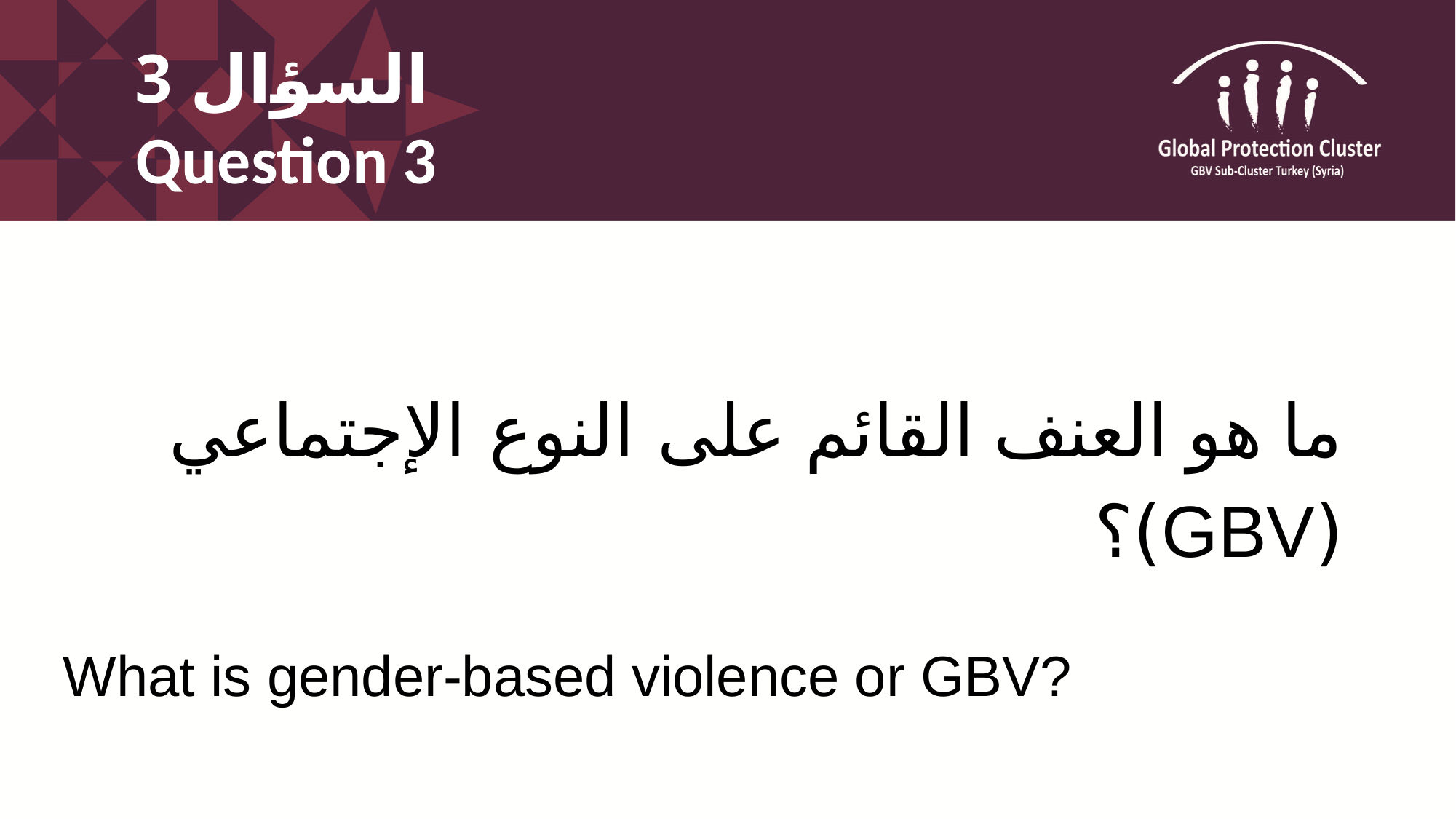

# السؤال 3 Question 3

ما هو العنف القائم على النوع الإجتماعي (GBV)؟

What is gender-based violence or GBV?